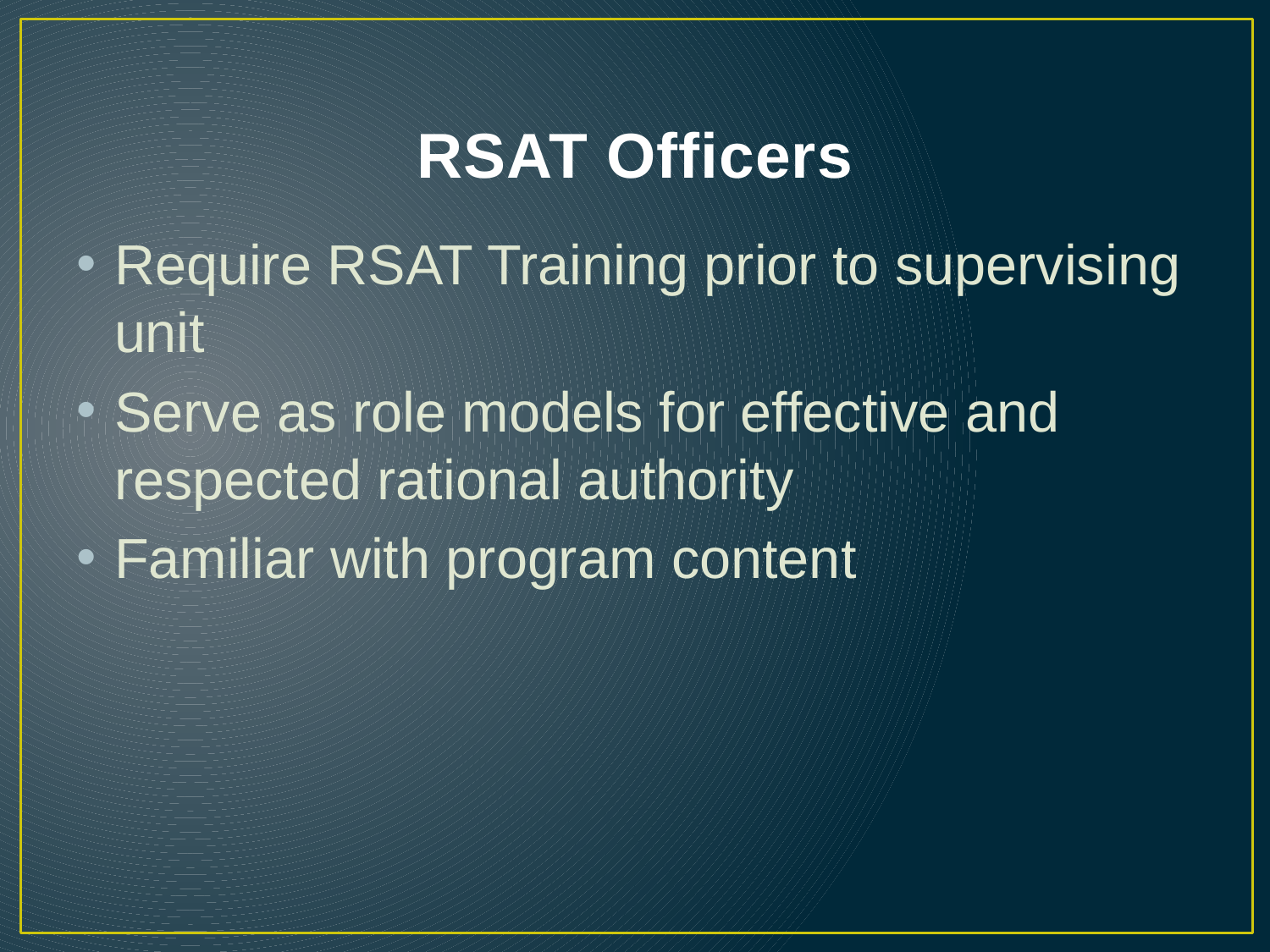

# RSAT Officers
Require RSAT Training prior to supervising unit
Serve as role models for effective and respected rational authority
Familiar with program content